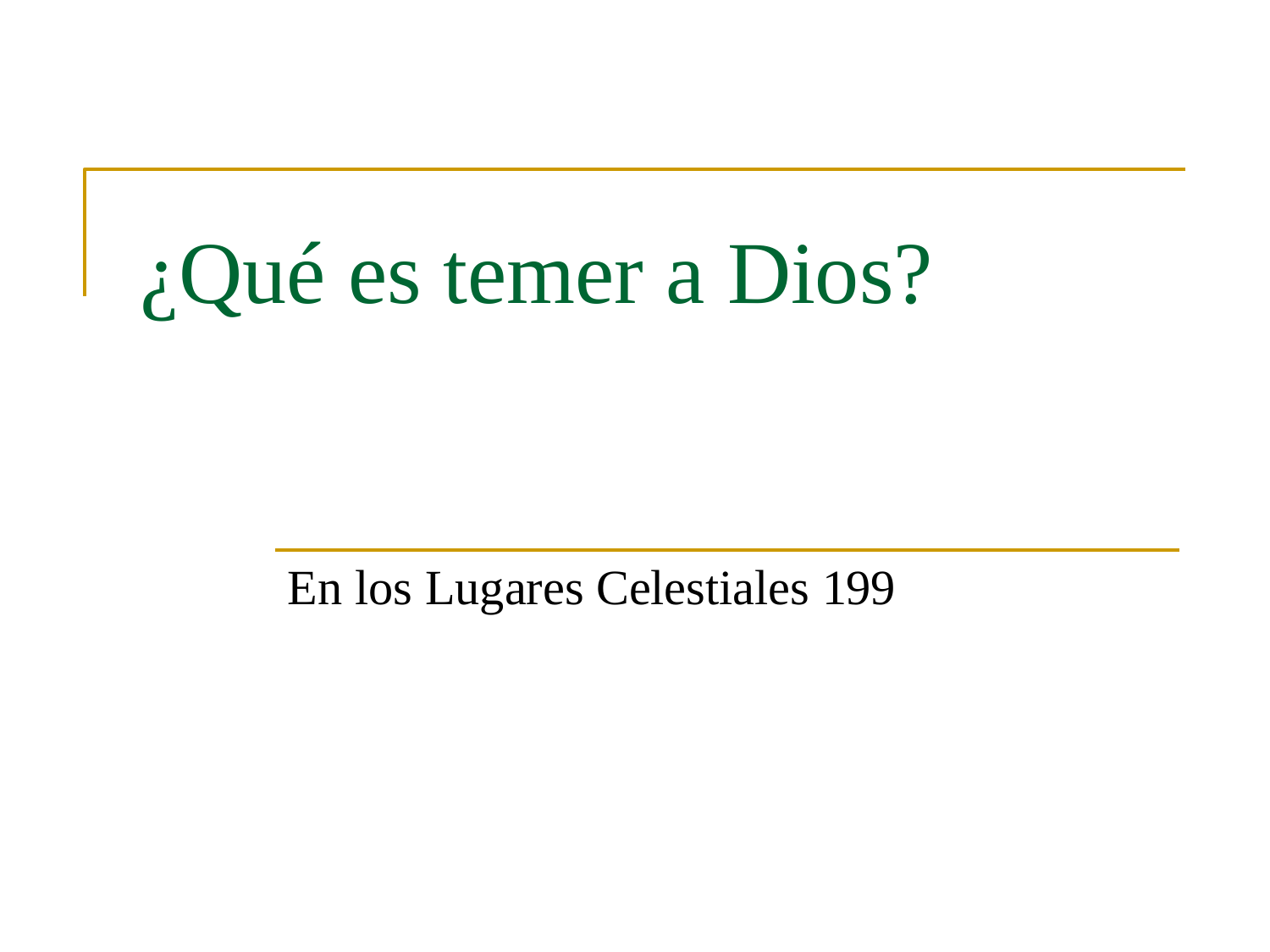

# ¿Qué es temer a Dios?
En los Lugares Celestiales 199